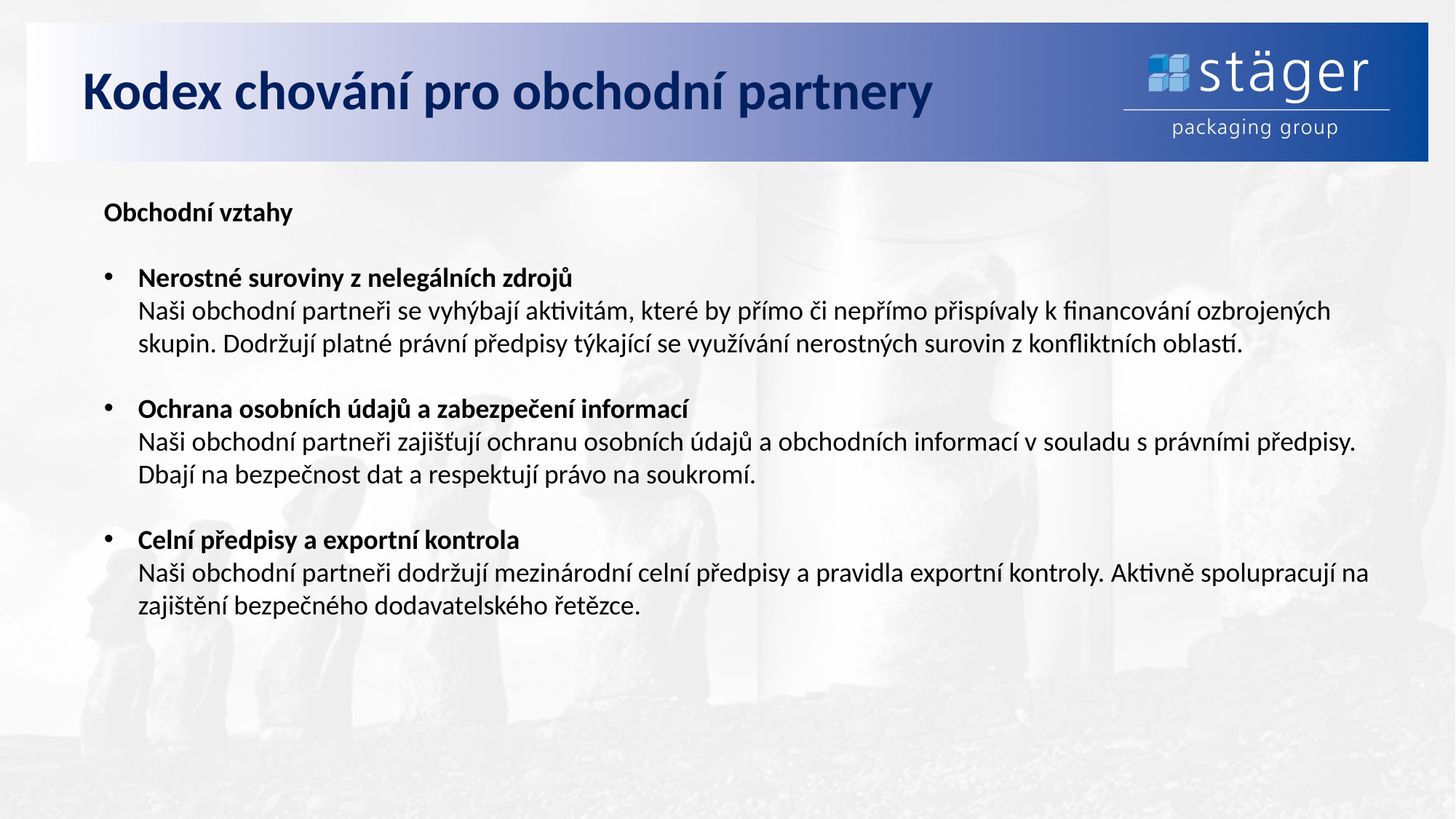

# Kodex chování pro obchodní partnery
Obchodní vztahy

Nerostné suroviny z nelegálních zdrojů
Naši obchodní partneři se vyhýbají aktivitám, které by přímo či nepřímo přispívaly k financování ozbrojených skupin. Dodržují platné právní předpisy týkající se využívání nerostných surovin z konfliktních oblastí.

Ochrana osobních údajů a zabezpečení informací
Naši obchodní partneři zajišťují ochranu osobních údajů a obchodních informací v souladu s právními předpisy. Dbají na bezpečnost dat a respektují právo na soukromí.

Celní předpisy a exportní kontrola
Naši obchodní partneři dodržují mezinárodní celní předpisy a pravidla exportní kontroly. Aktivně spolupracují na zajištění bezpečného dodavatelského řetězce.